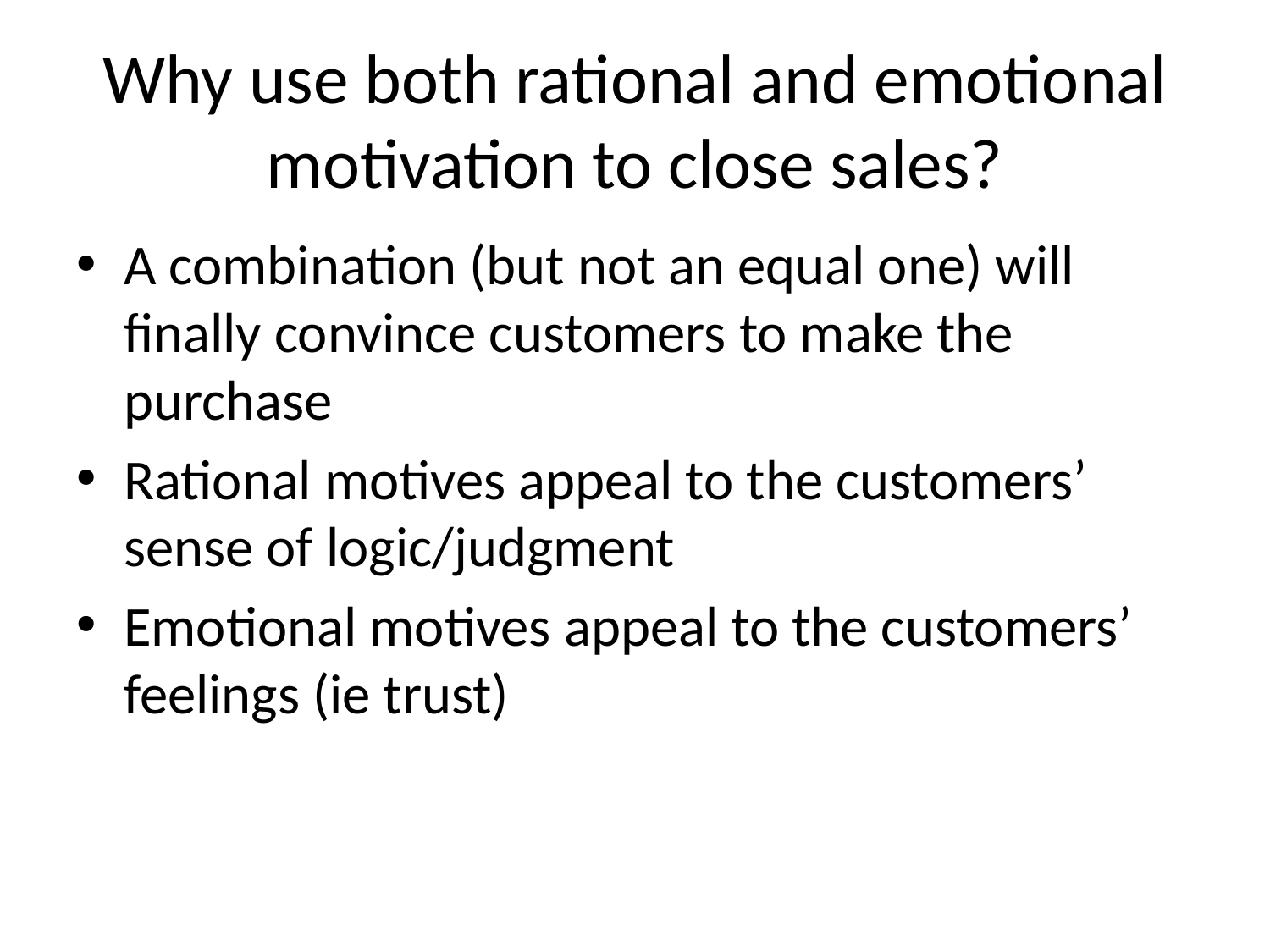

# Why use both rational and emotional motivation to close sales?
A combination (but not an equal one) will finally convince customers to make the purchase
Rational motives appeal to the customers’ sense of logic/judgment
Emotional motives appeal to the customers’ feelings (ie trust)